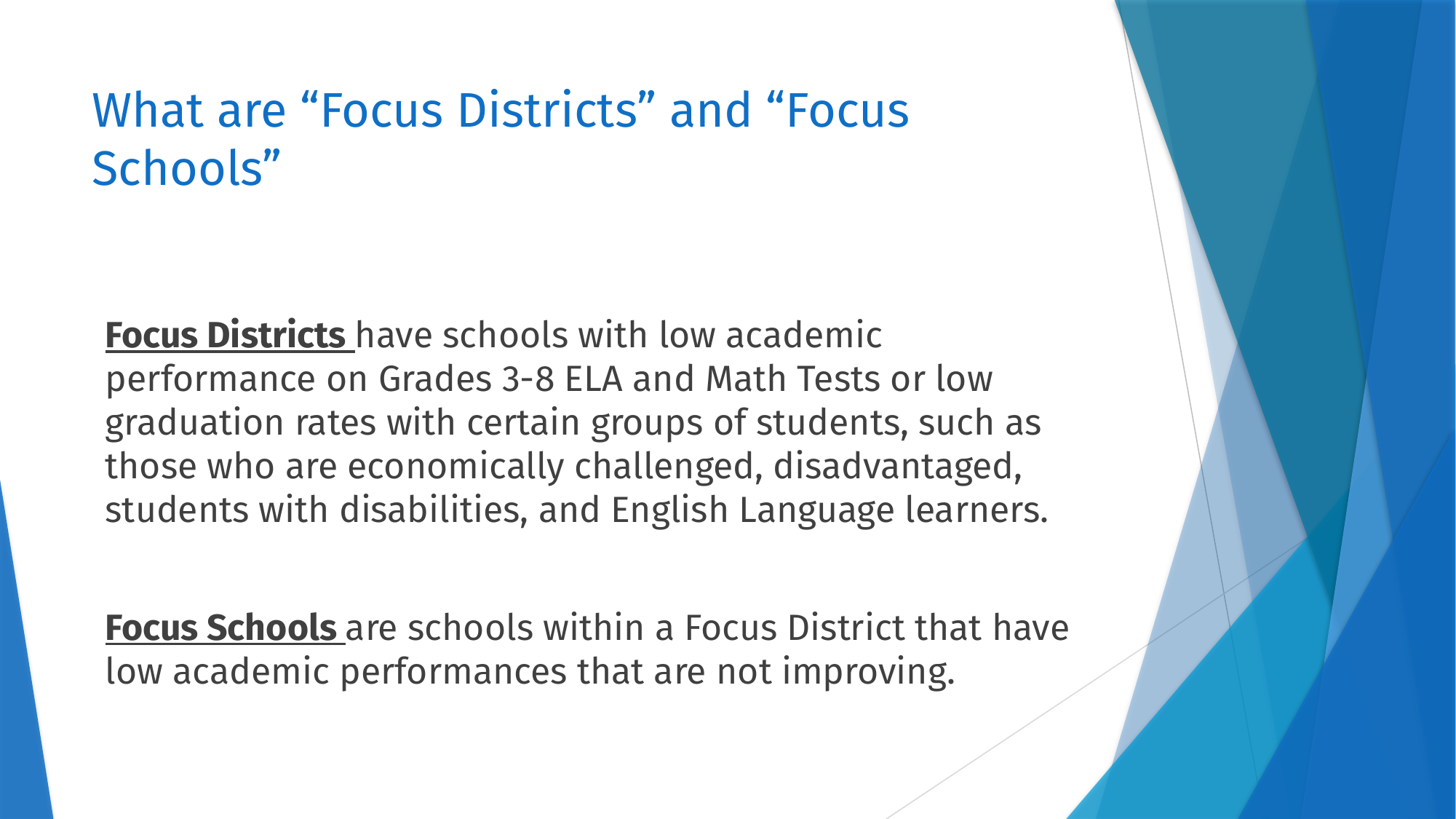

# What are “Focus Districts” and “Focus Schools”

Focus Districts have schools with low academic performance on Grades 3-8 ELA and Math Tests or low graduation rates with certain groups of students, such as those who are economically challenged, disadvantaged, students with disabilities, and English Language learners.

Focus Schools are schools within a Focus District that have low academic performances that are not improving.